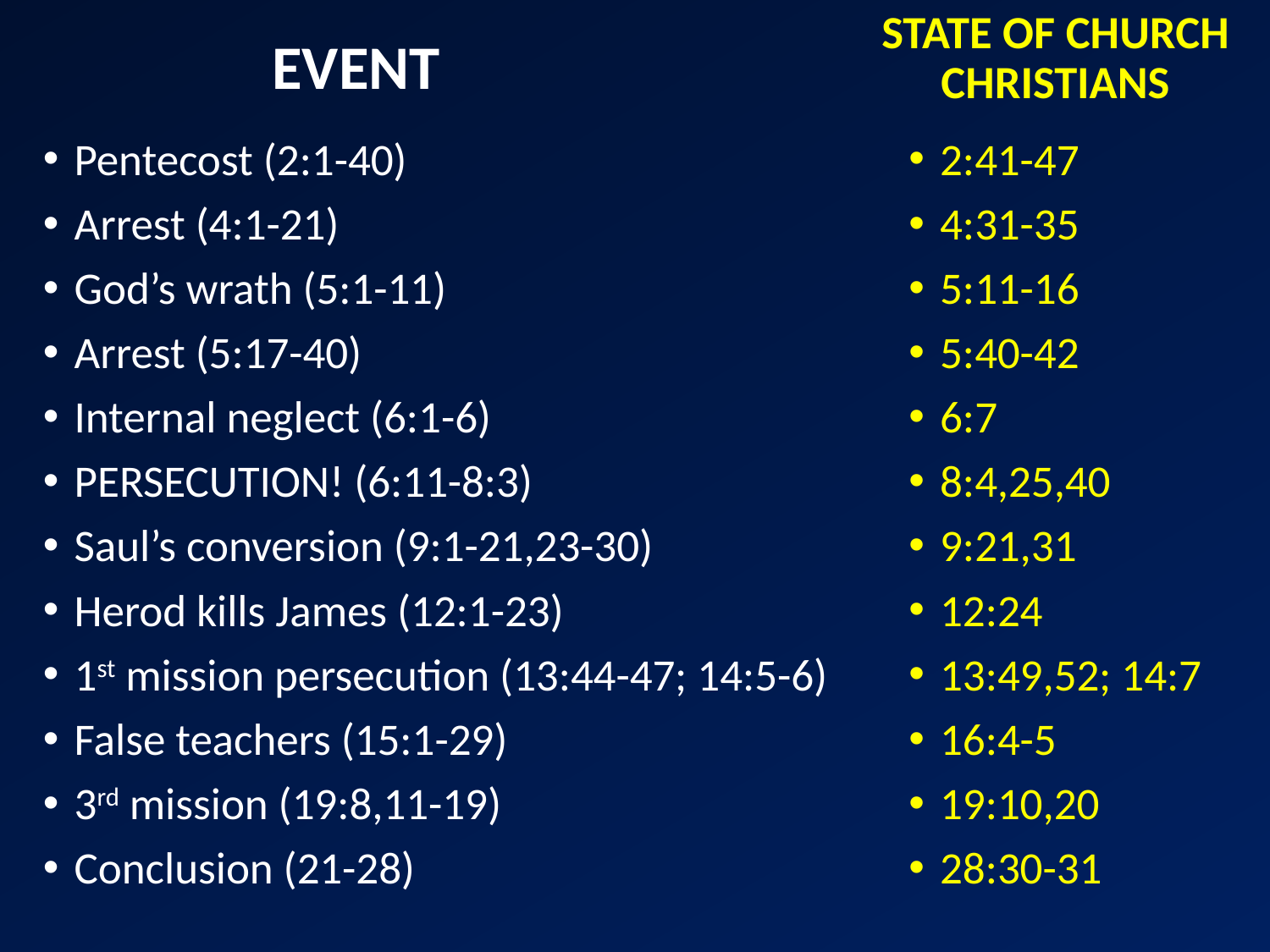

STATE OF CHURCH CHRISTIANS
EVENT
Pentecost (2:1-40)
Arrest (4:1-21)
God’s wrath (5:1-11)
Arrest (5:17-40)
Internal neglect (6:1-6)
PERSECUTION! (6:11-8:3)
Saul’s conversion (9:1-21,23-30)
Herod kills James (12:1-23)
1st mission persecution (13:44-47; 14:5-6)
False teachers (15:1-29)
3rd mission (19:8,11-19)
Conclusion (21-28)
2:41-47
4:31-35
5:11-16
5:40-42
6:7
8:4,25,40
9:21,31
12:24
13:49,52; 14:7
16:4-5
19:10,20
28:30-31